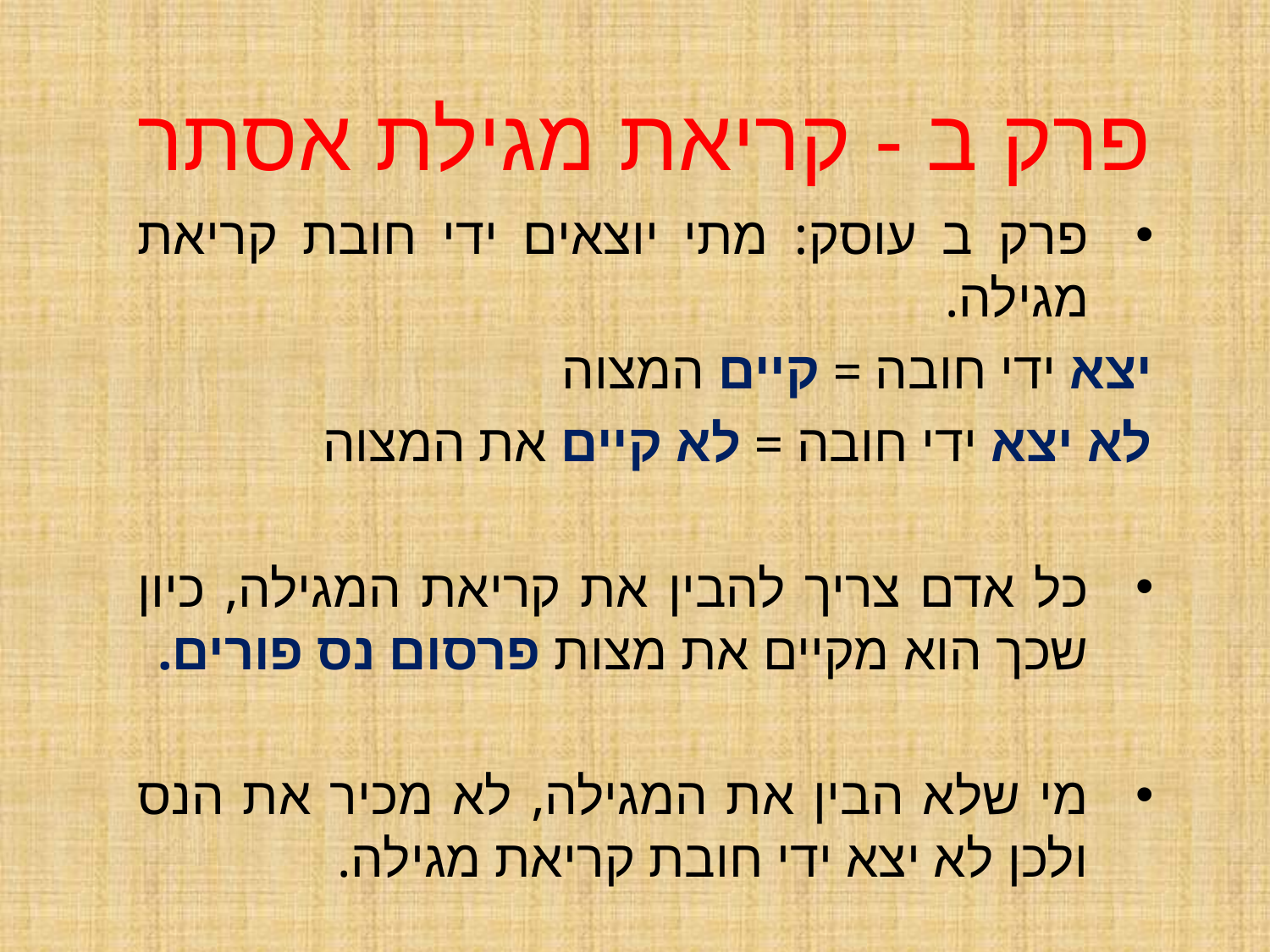

# פרק ב - קריאת מגילת אסתר
פרק ב עוסק: מתי יוצאים ידי חובת קריאת מגילה.
	יצא ידי חובה = קיים המצוה
	לא יצא ידי חובה = לא קיים את המצוה

כל אדם צריך להבין את קריאת המגילה, כיון שכך הוא מקיים את מצות פרסום נס פורים.

מי שלא הבין את המגילה, לא מכיר את הנס ולכן לא יצא ידי חובת קריאת מגילה.